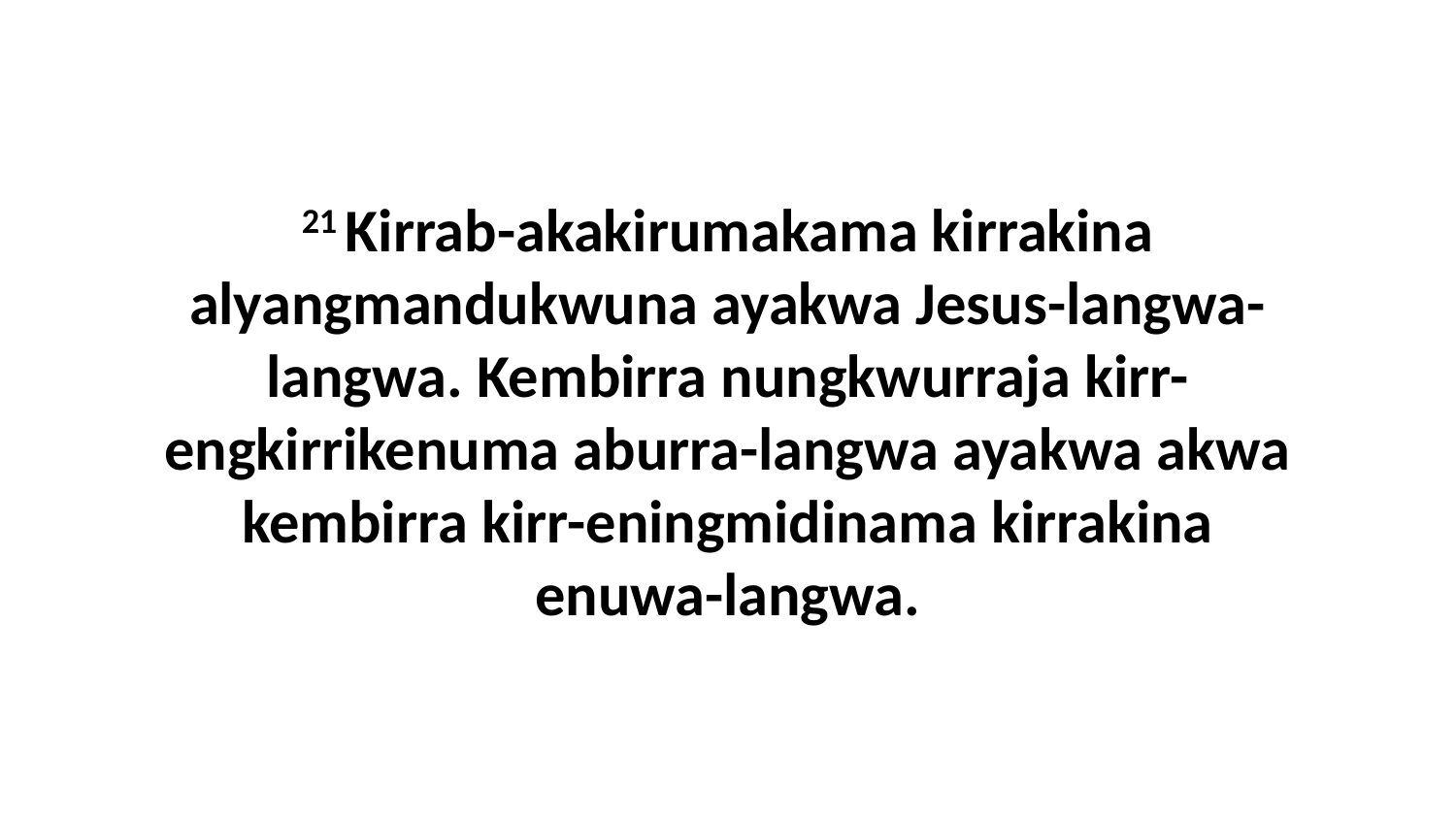

21 Kirrab-akakirumakama kirrakina alyangmandukwuna ayakwa Jesus-langwa-langwa. Kembirra nungkwurraja kirr-engkirrikenuma aburra-langwa ayakwa akwa kembirra kirr-eningmidinama kirrakina enuwa-langwa.